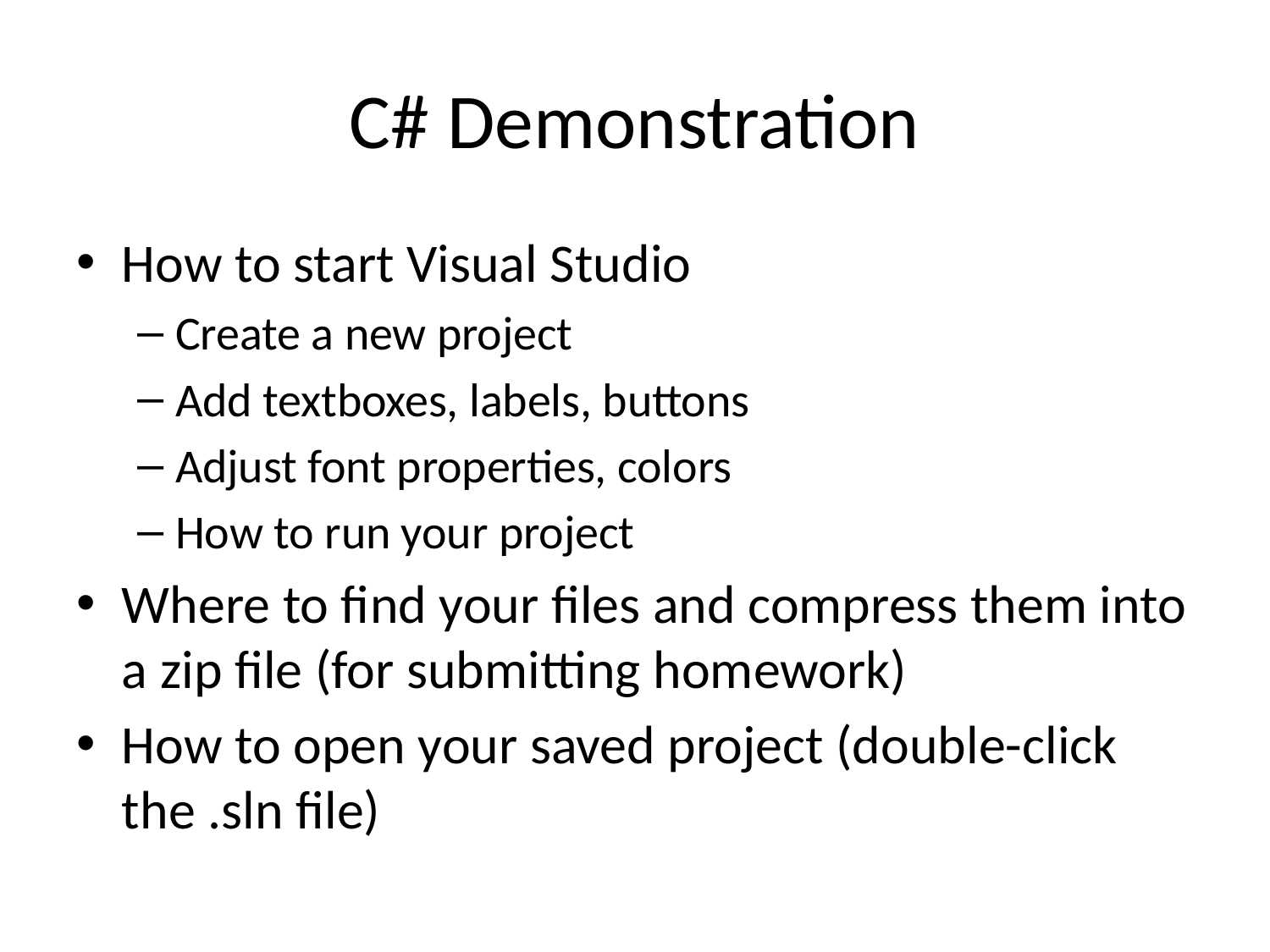

# C# Demonstration
How to start Visual Studio
Create a new project
Add textboxes, labels, buttons
Adjust font properties, colors
How to run your project
Where to find your files and compress them into a zip file (for submitting homework)
How to open your saved project (double-click the .sln file)